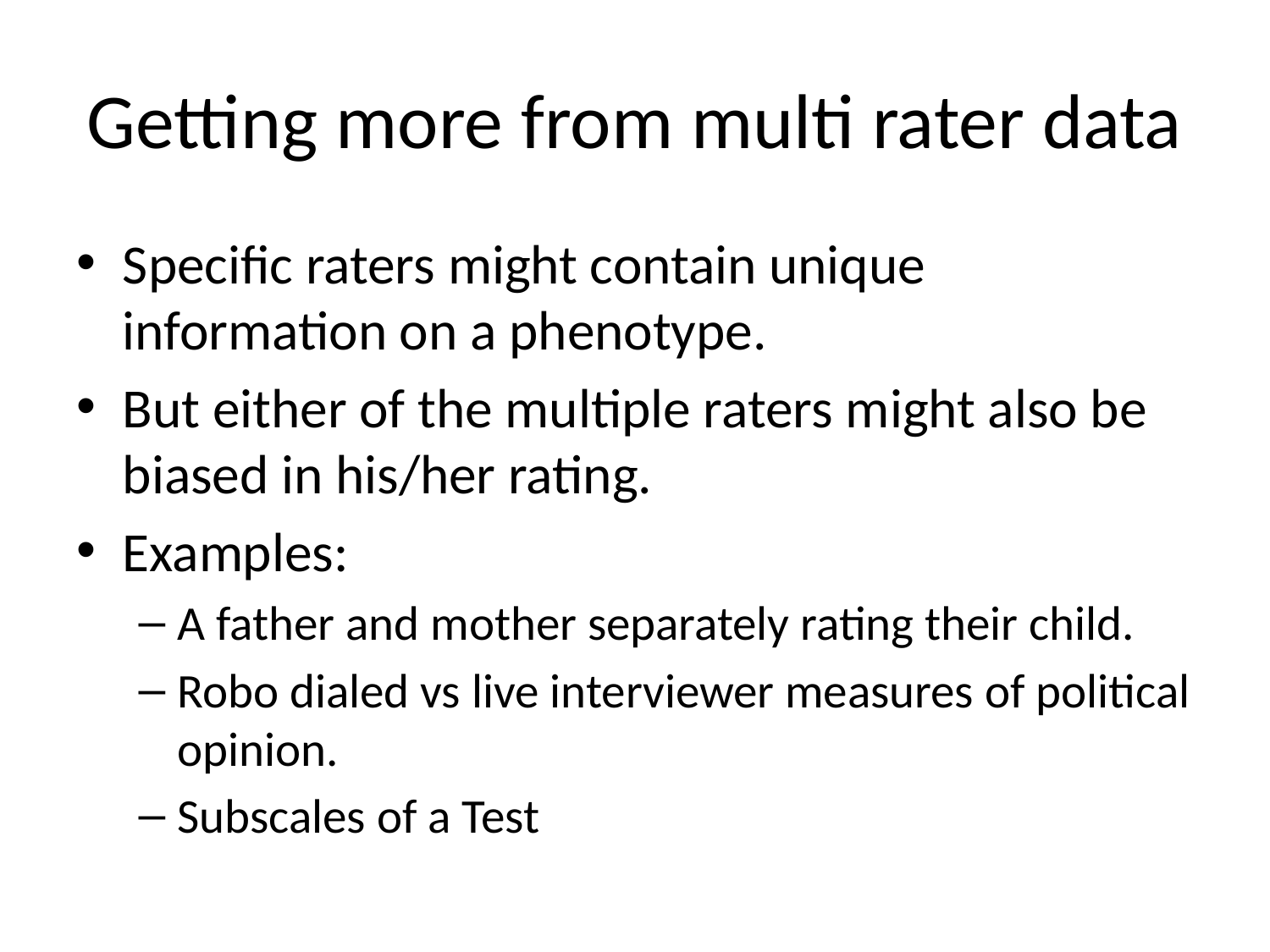

# Getting more from multi rater data
Specific raters might contain unique information on a phenotype.
But either of the multiple raters might also be biased in his/her rating.
Examples:
A father and mother separately rating their child.
Robo dialed vs live interviewer measures of political opinion.
Subscales of a Test